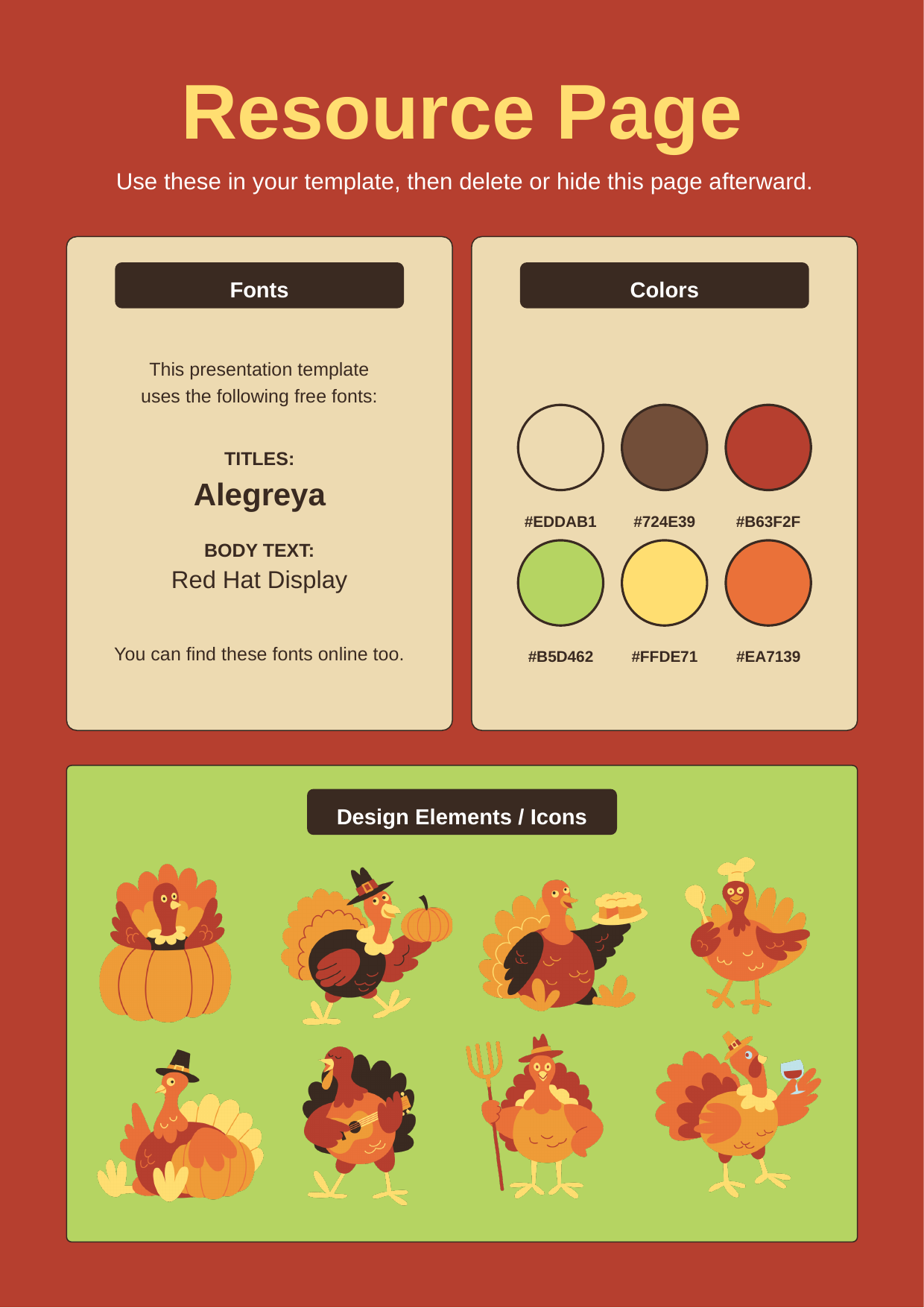

Resource Page
 Use these in your template, then delete or hide this page afterward.

Fonts

Colors
This presentation template
uses the following free fonts:

TITLES:
Alegreya
#EDDAB1
#724E39
#B63F2F
BODY TEXT:

Red Hat Display
You can find these fonts online too.
#B5D462
#FFDE71
#EA7139

Design Elements / Icons